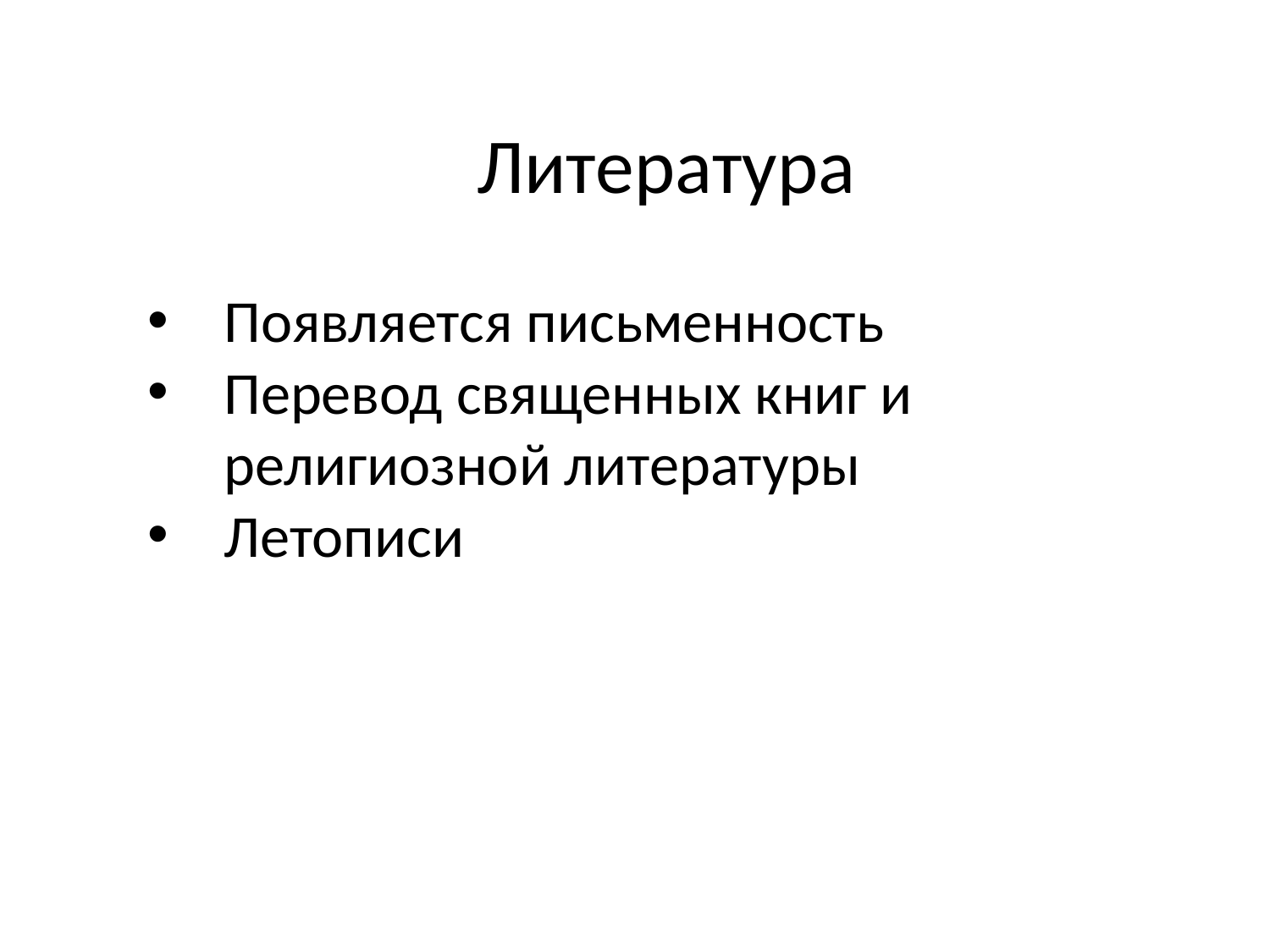

# Литература
Появляется письменность
Перевод священных книг и религиозной литературы
Летописи